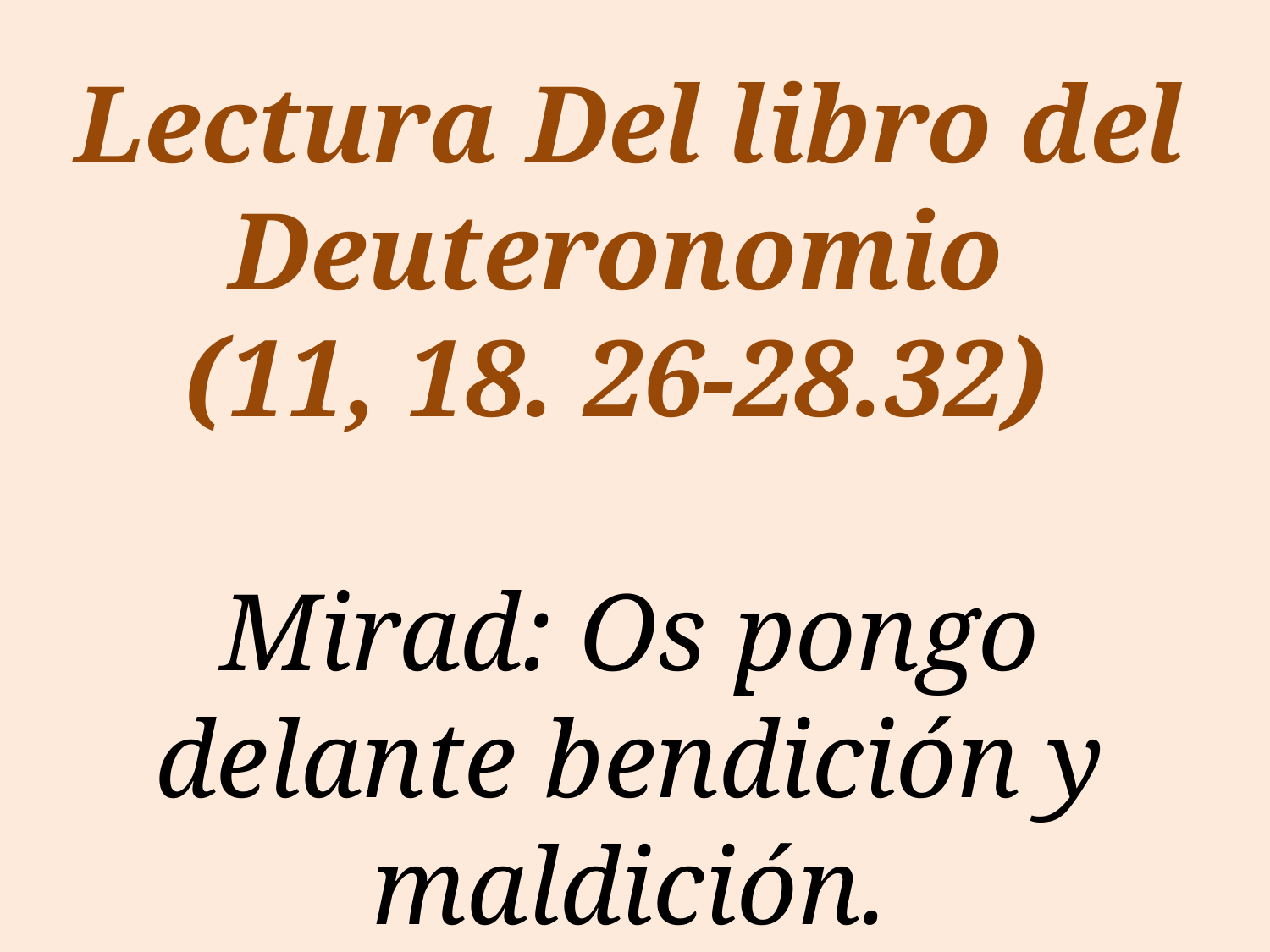

Lectura Del libro del Deuteronomio
(11, 18. 26-28.32)
Mirad: Os pongo delante bendición y maldición.